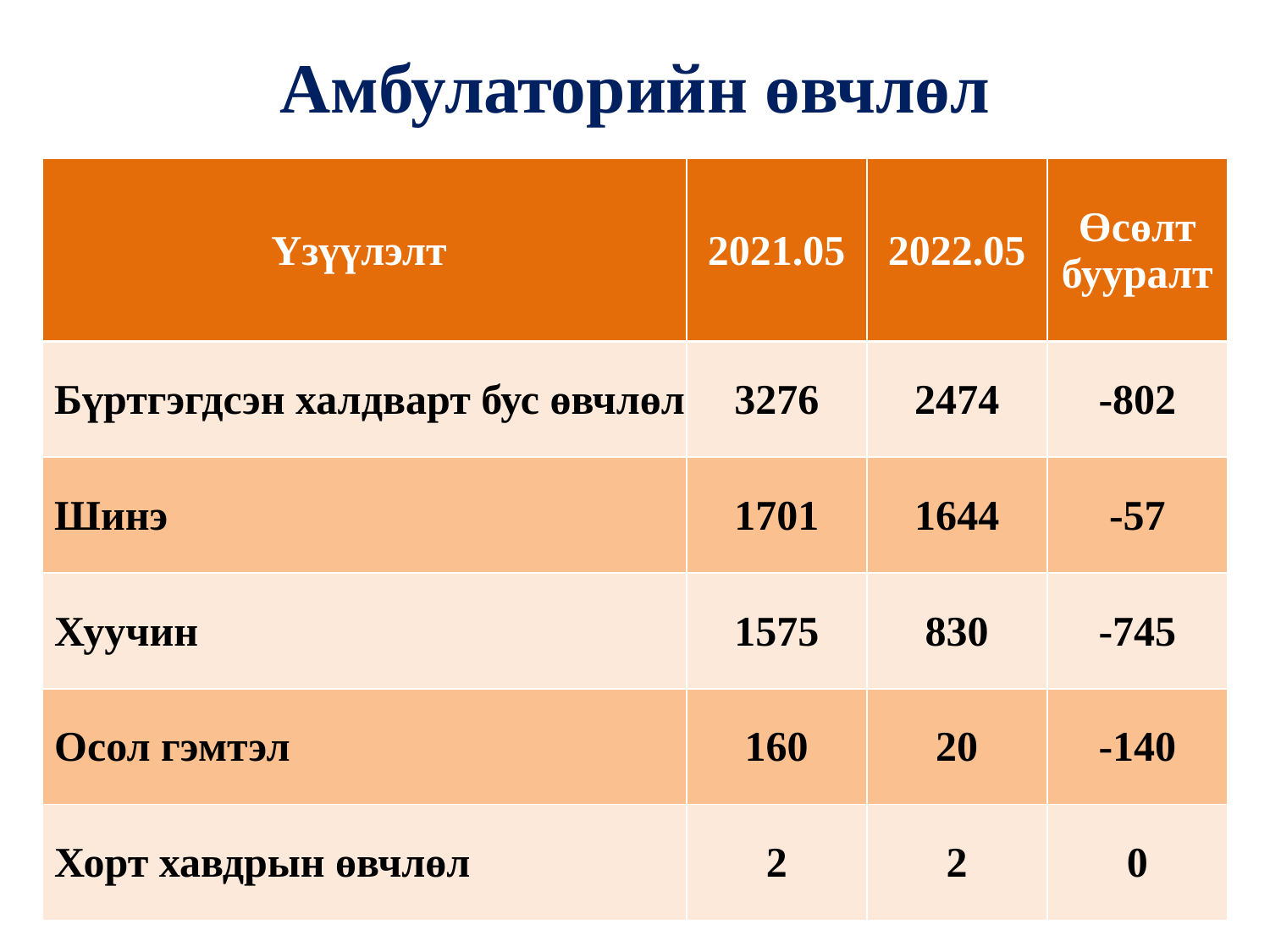

# Амбулаторийн өвчлөл
| Үзүүлэлт | 2021.05 | 2022.05 | Өсөлт бууралт |
| --- | --- | --- | --- |
| Бүртгэгдсэн халдварт бус өвчлөл | 3276 | 2474 | -802 |
| Шинэ | 1701 | 1644 | -57 |
| Хуучин | 1575 | 830 | -745 |
| Осол гэмтэл | 160 | 20 | -140 |
| Хорт хавдрын өвчлөл | 2 | 2 | 0 |